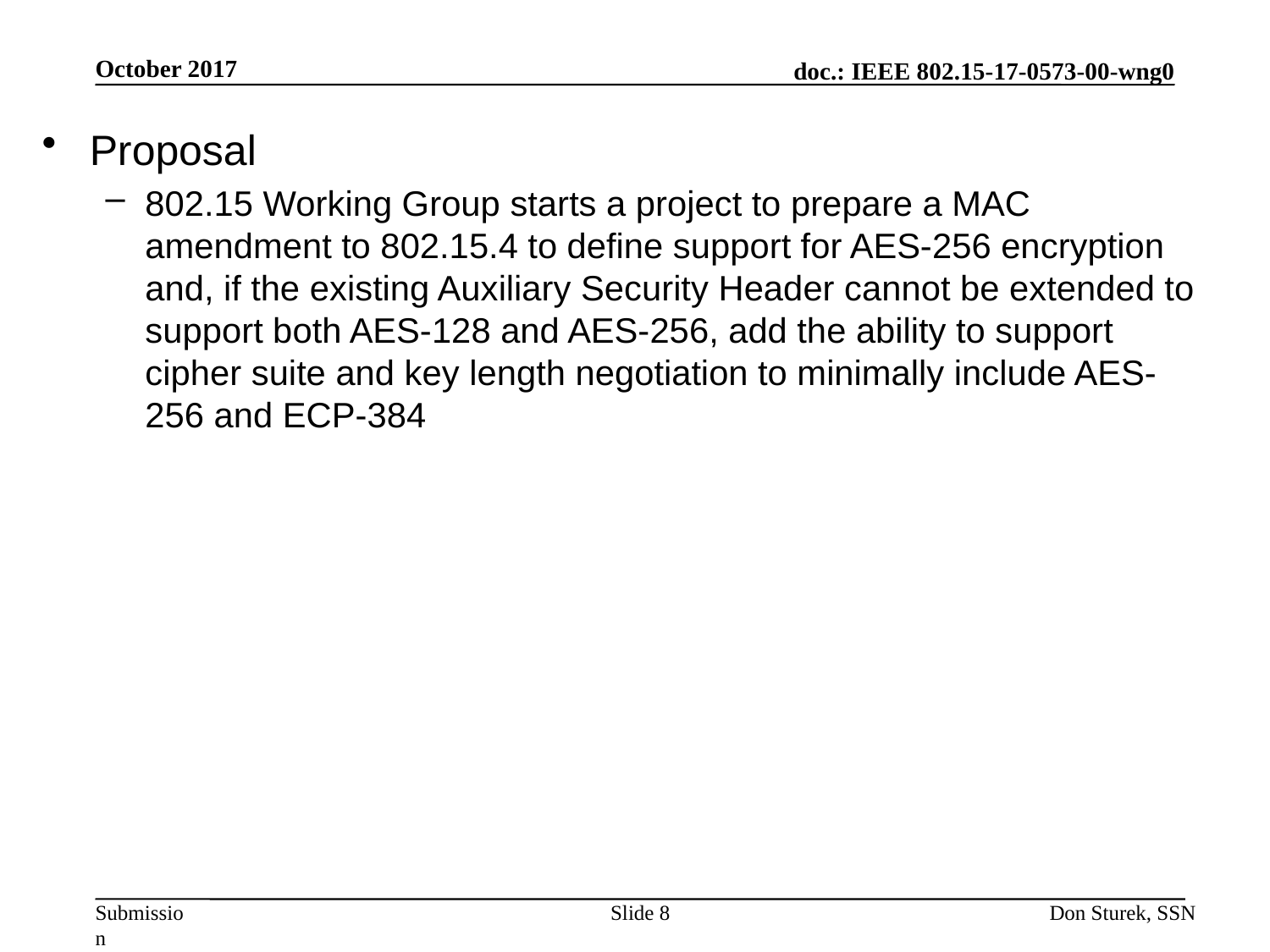

October 2017
Proposal
802.15 Working Group starts a project to prepare a MAC amendment to 802.15.4 to define support for AES-256 encryption and, if the existing Auxiliary Security Header cannot be extended to support both AES-128 and AES-256, add the ability to support cipher suite and key length negotiation to minimally include AES-256 and ECP-384

Slide 8
Don Sturek, SSN